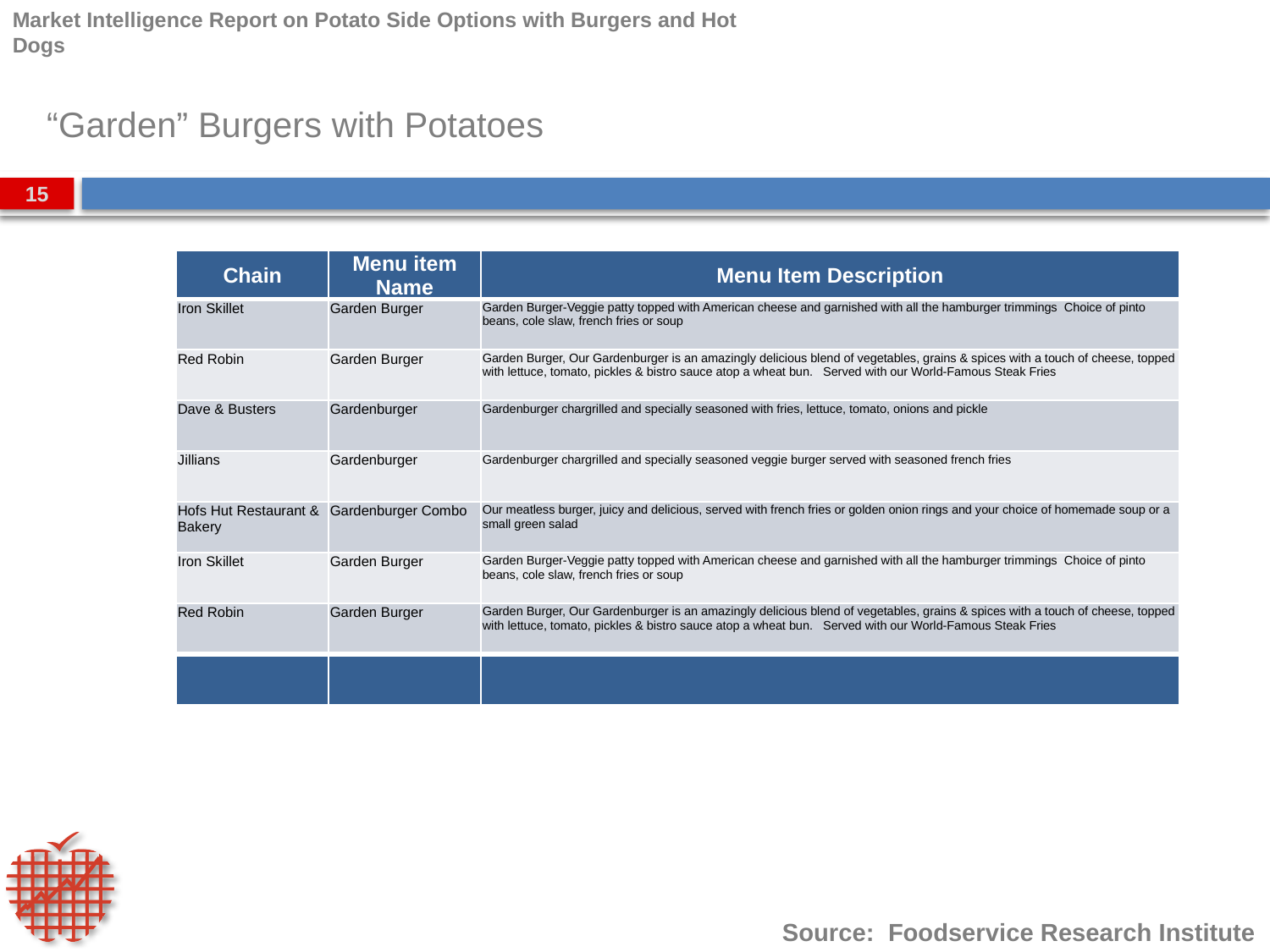

“Garden” Burgers with Potatoes
| Chain | Menu item Name | Menu Item Description |
| --- | --- | --- |
| Iron Skillet | Garden Burger | Garden Burger-Veggie patty topped with American cheese and garnished with all the hamburger trimmings Choice of pinto beans, cole slaw, french fries or soup |
| Red Robin | Garden Burger | Garden Burger, Our Gardenburger is an amazingly delicious blend of vegetables, grains & spices with a touch of cheese, topped with lettuce, tomato, pickles & bistro sauce atop a wheat bun. Served with our World-Famous Steak Fries |
| Dave & Busters | Gardenburger | Gardenburger chargrilled and specially seasoned with fries, lettuce, tomato, onions and pickle |
| Jillians | Gardenburger | Gardenburger chargrilled and specially seasoned veggie burger served with seasoned french fries |
| Hofs Hut Restaurant & Bakery | Gardenburger Combo | Our meatless burger, juicy and delicious, served with french fries or golden onion rings and your choice of homemade soup or a small green salad |
| Iron Skillet | Garden Burger | Garden Burger-Veggie patty topped with American cheese and garnished with all the hamburger trimmings Choice of pinto beans, cole slaw, french fries or soup |
| Red Robin | Garden Burger | Garden Burger, Our Gardenburger is an amazingly delicious blend of vegetables, grains & spices with a touch of cheese, topped with lettuce, tomato, pickles & bistro sauce atop a wheat bun. Served with our World-Famous Steak Fries |
|  |  |  |